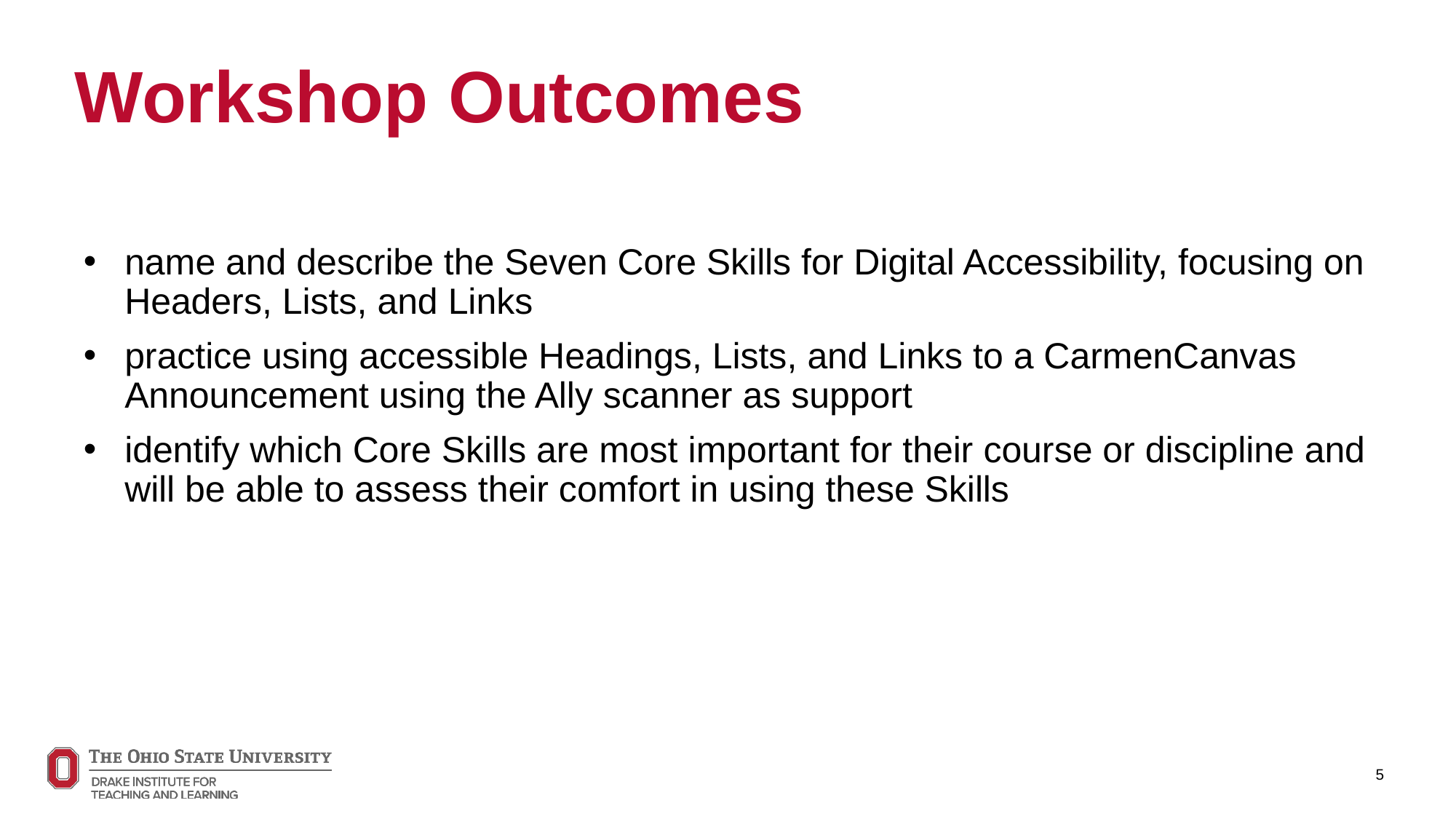

# Workshop Outcomes

name and describe the Seven Core Skills for Digital Accessibility, focusing on Headers, Lists, and Links
practice using accessible Headings, Lists, and Links to a CarmenCanvas Announcement using the Ally scanner as support
identify which Core Skills are most important for their course or discipline and will be able to assess their comfort in using these Skills

5